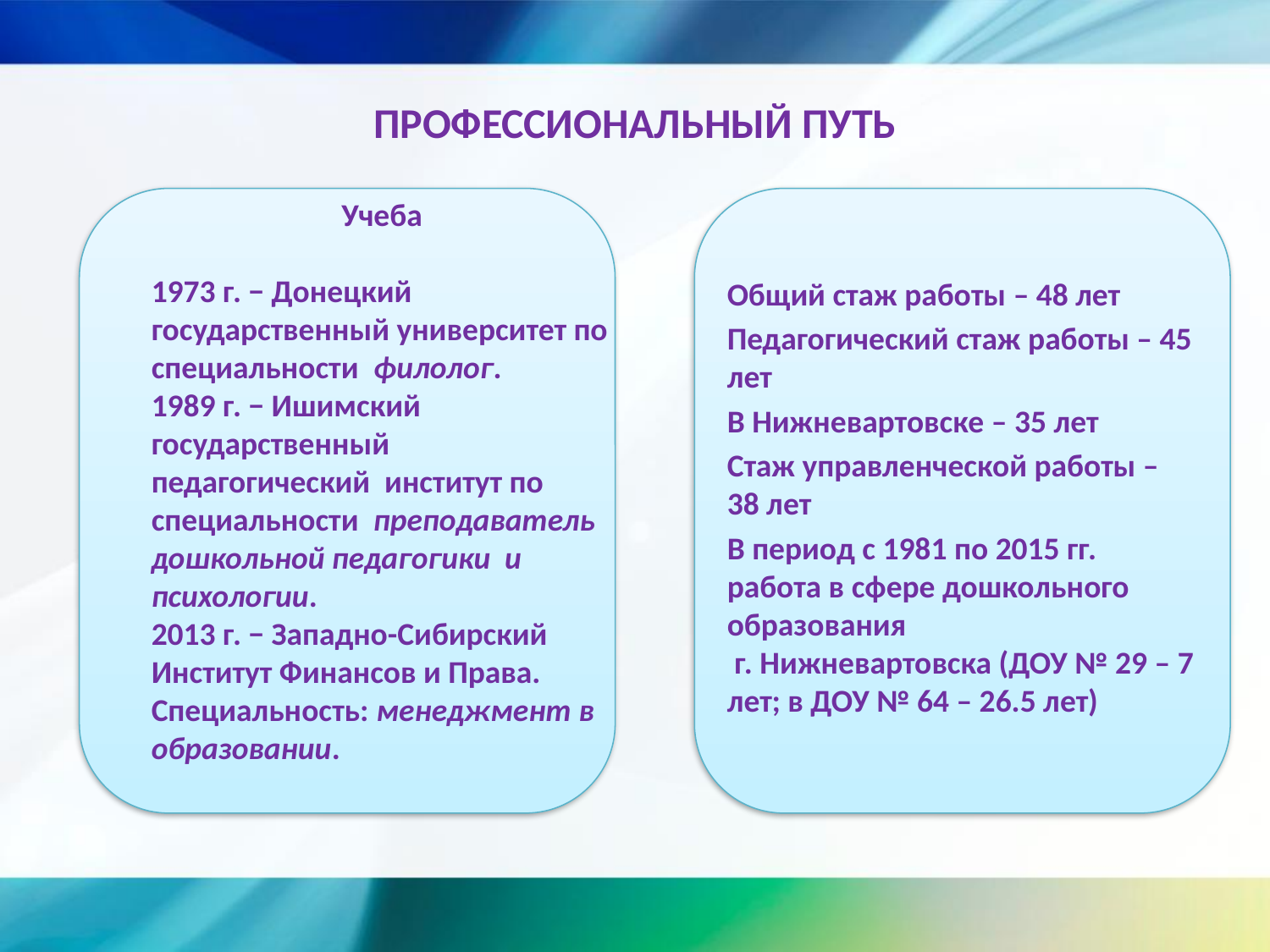

# ПРОФЕССИОНАЛЬНЫЙ ПУТЬ

Учеба

1973 г. − Донецкий государственный университет по специальности  филолог.
1989 г. − Ишимский государственный педагогический  институт по специальности  преподаватель дошкольной педагогики  и психологии.
2013 г. − Западно-Сибирский Институт Финансов и Права. Специальность: менеджмент в образовании.

Общий стаж работы – 48 лет
Педагогический стаж работы – 45 лет
В Нижневартовске – 35 лет
Стаж управленческой работы – 38 лет
В период с 1981 по 2015 гг. работа в сфере дошкольного образования
 г. Нижневартовска (ДОУ № 29 – 7 лет; в ДОУ № 64 – 26.5 лет)